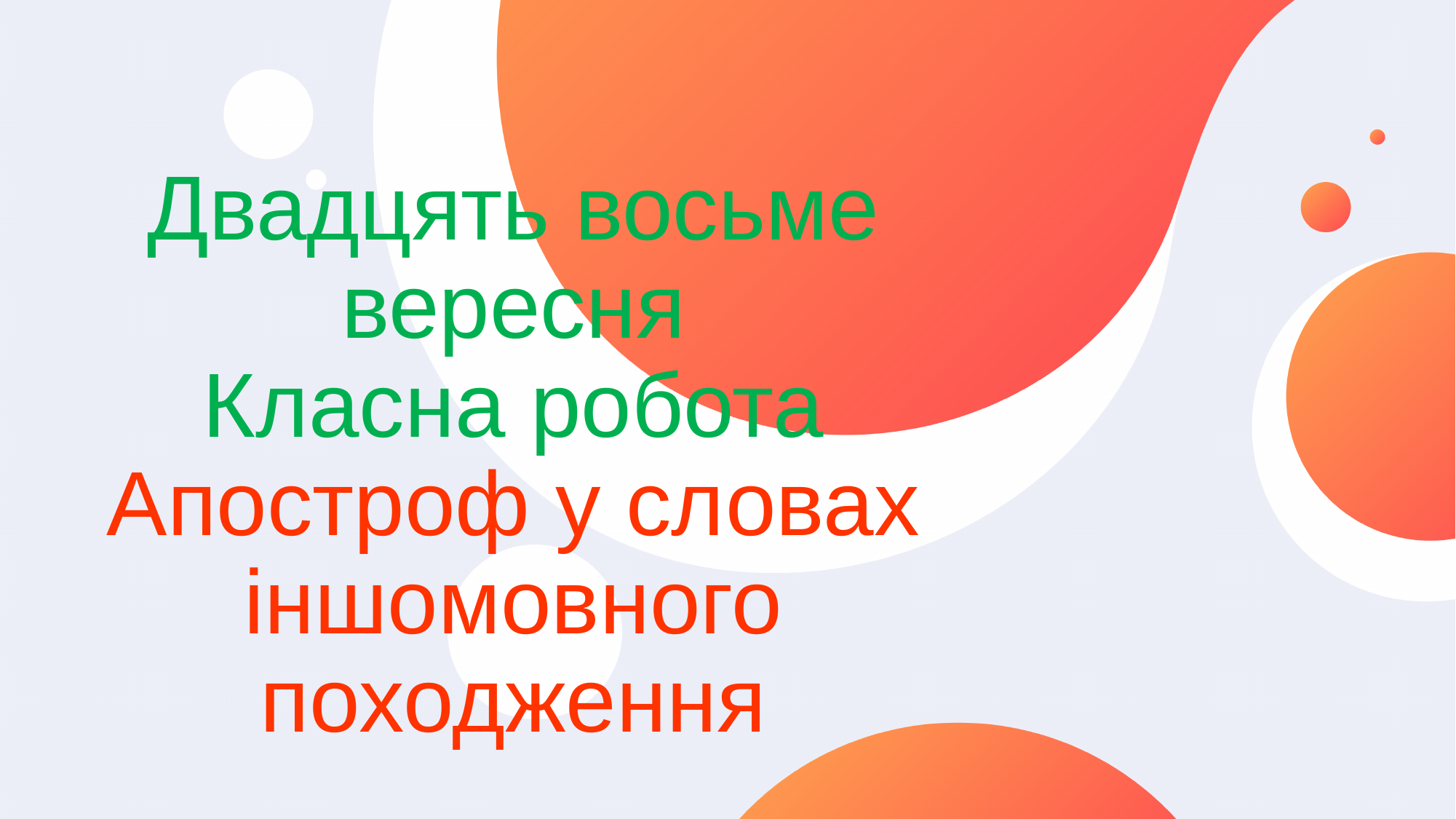

# Двадцять восьме вересня Класна робота Апостроф у словах іншомовного походження